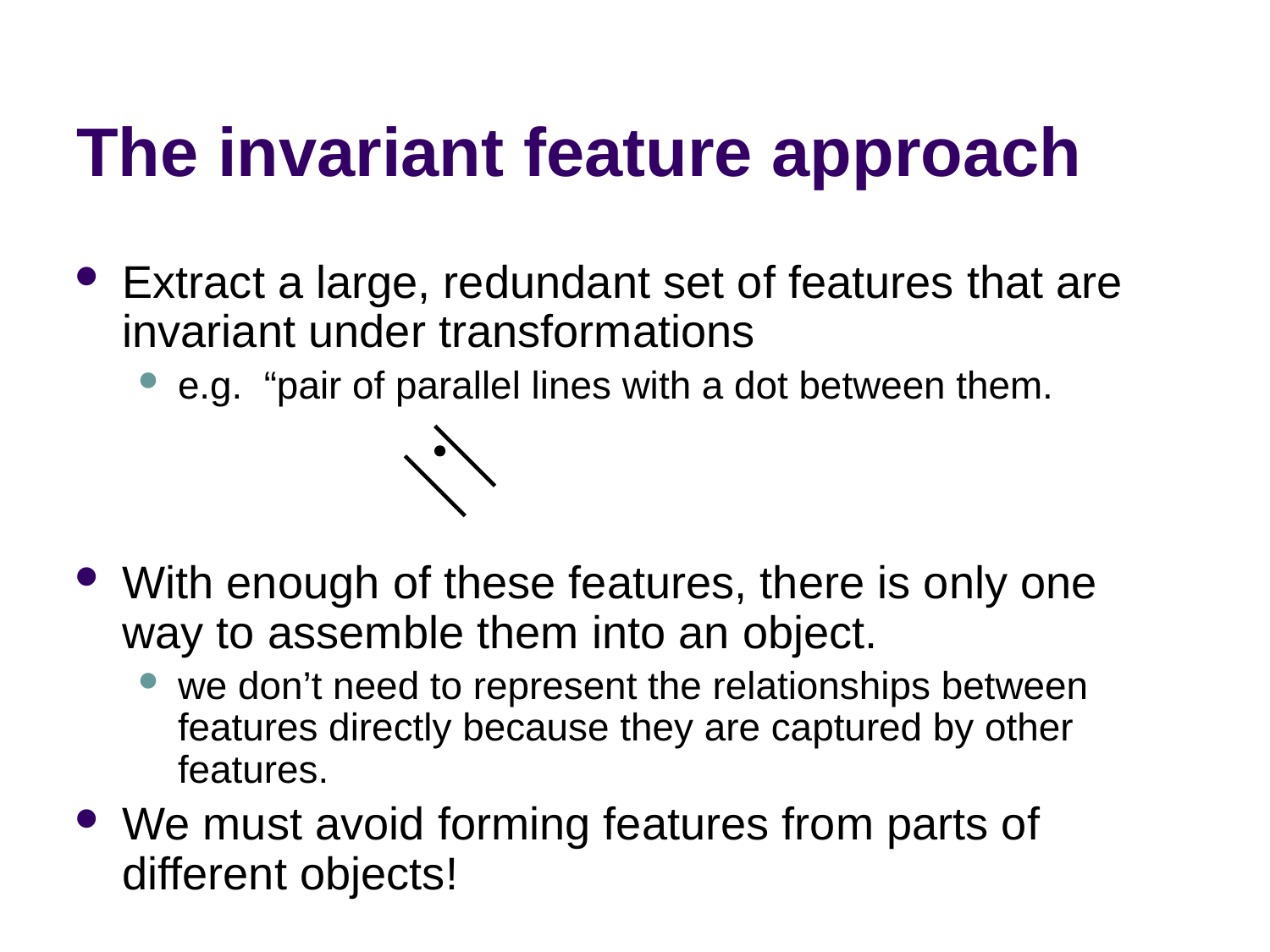

# The invariant feature approach
Extract a large, redundant set of features that are invariant under transformations
e.g.  “pair of parallel lines with a dot between them.

With enough of these features, there is only one way to assemble them into an object.
we don’t need to represent the relationships between features directly because they are captured by other features.
We must avoid forming features from parts of different objects!